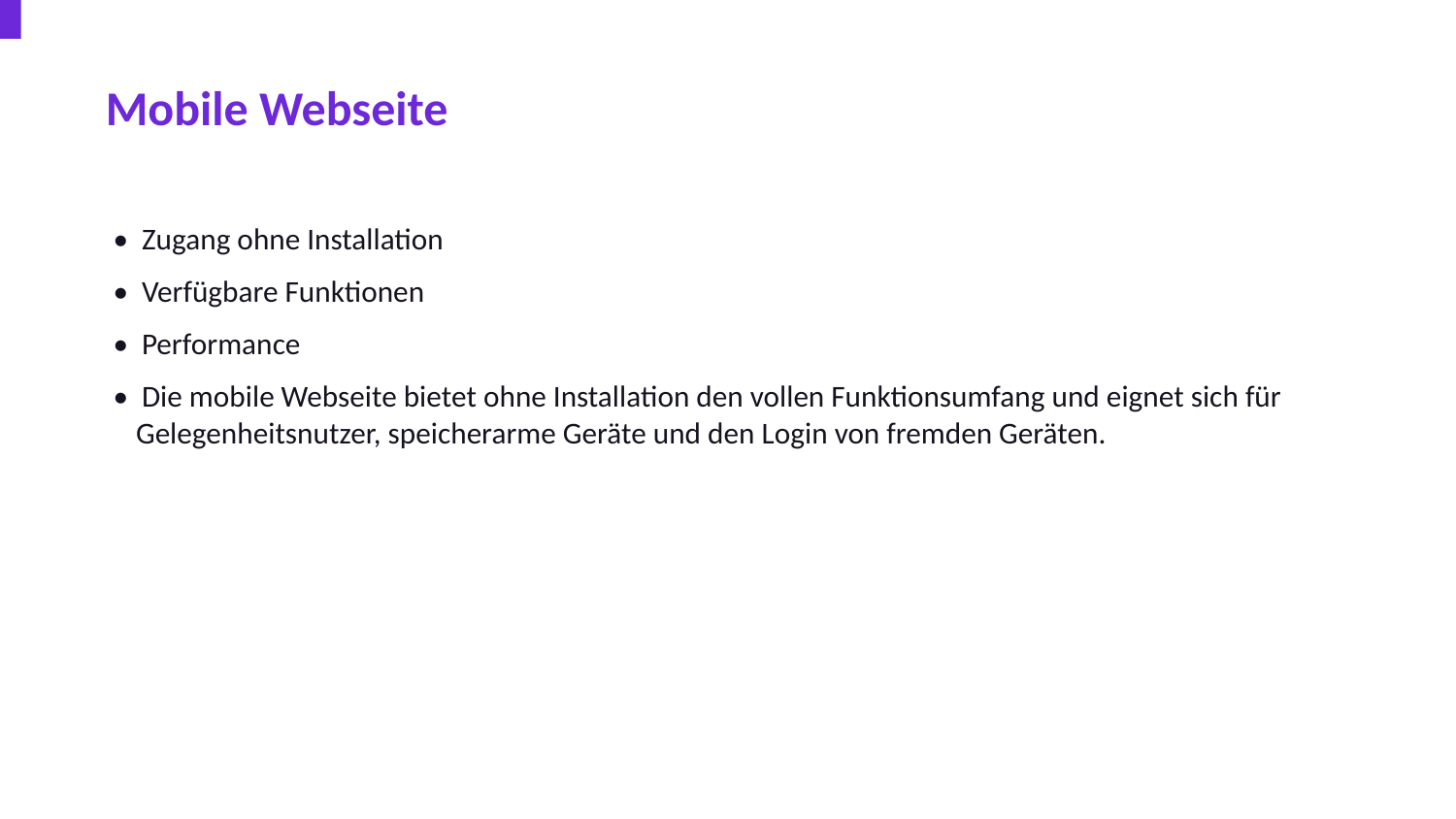

Mobile Webseite
•  Zugang ohne Installation
•  Verfügbare Funktionen
•  Performance
•  Die mobile Webseite bietet ohne Installation den vollen Funktionsumfang und eignet sich für Gelegenheitsnutzer, speicherarme Geräte und den Login von fremden Geräten.